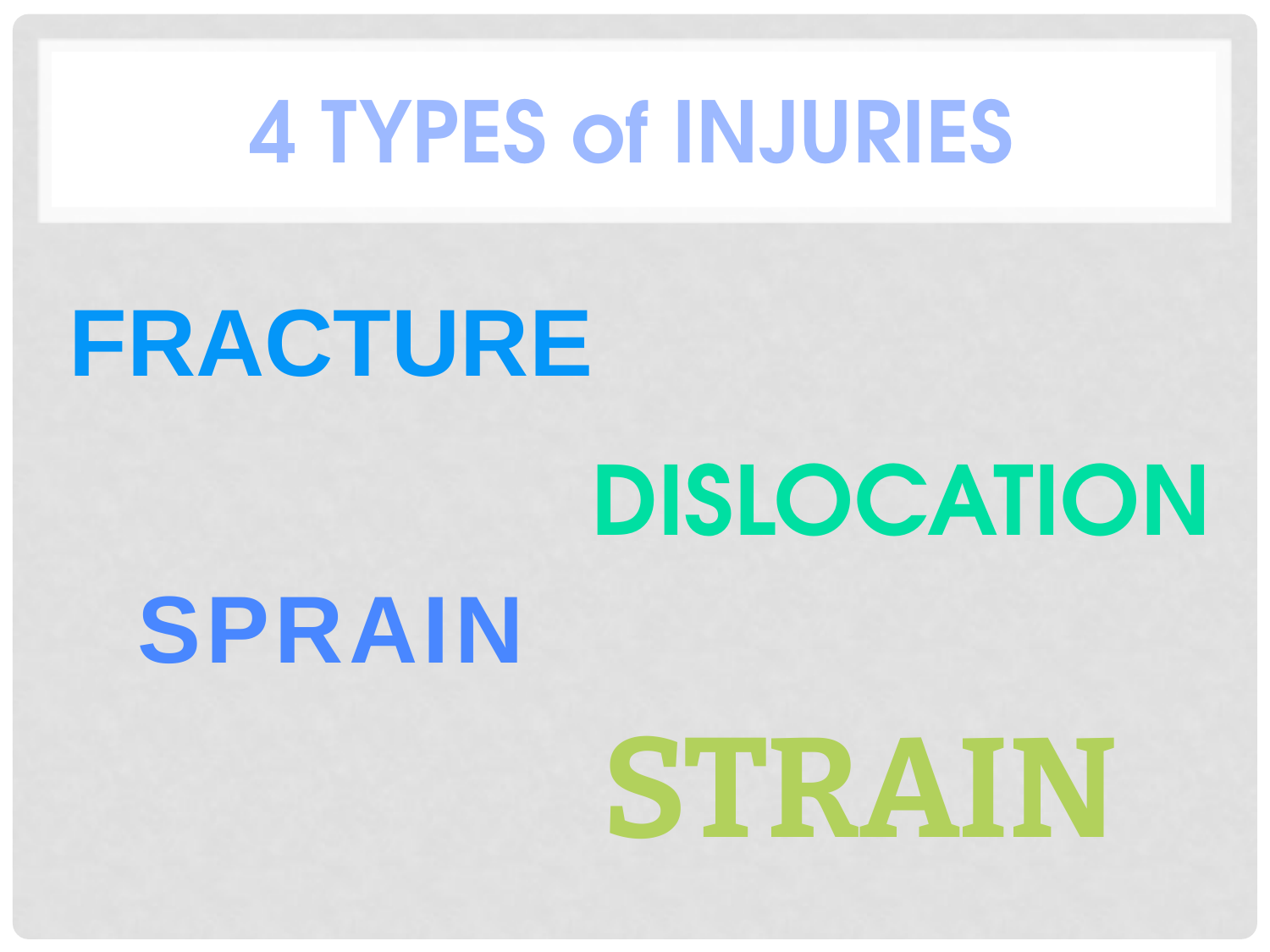

# 4 TYPES of INJURIES
FRACTURE
DISLOCATION
SPRAIN
STRAIN